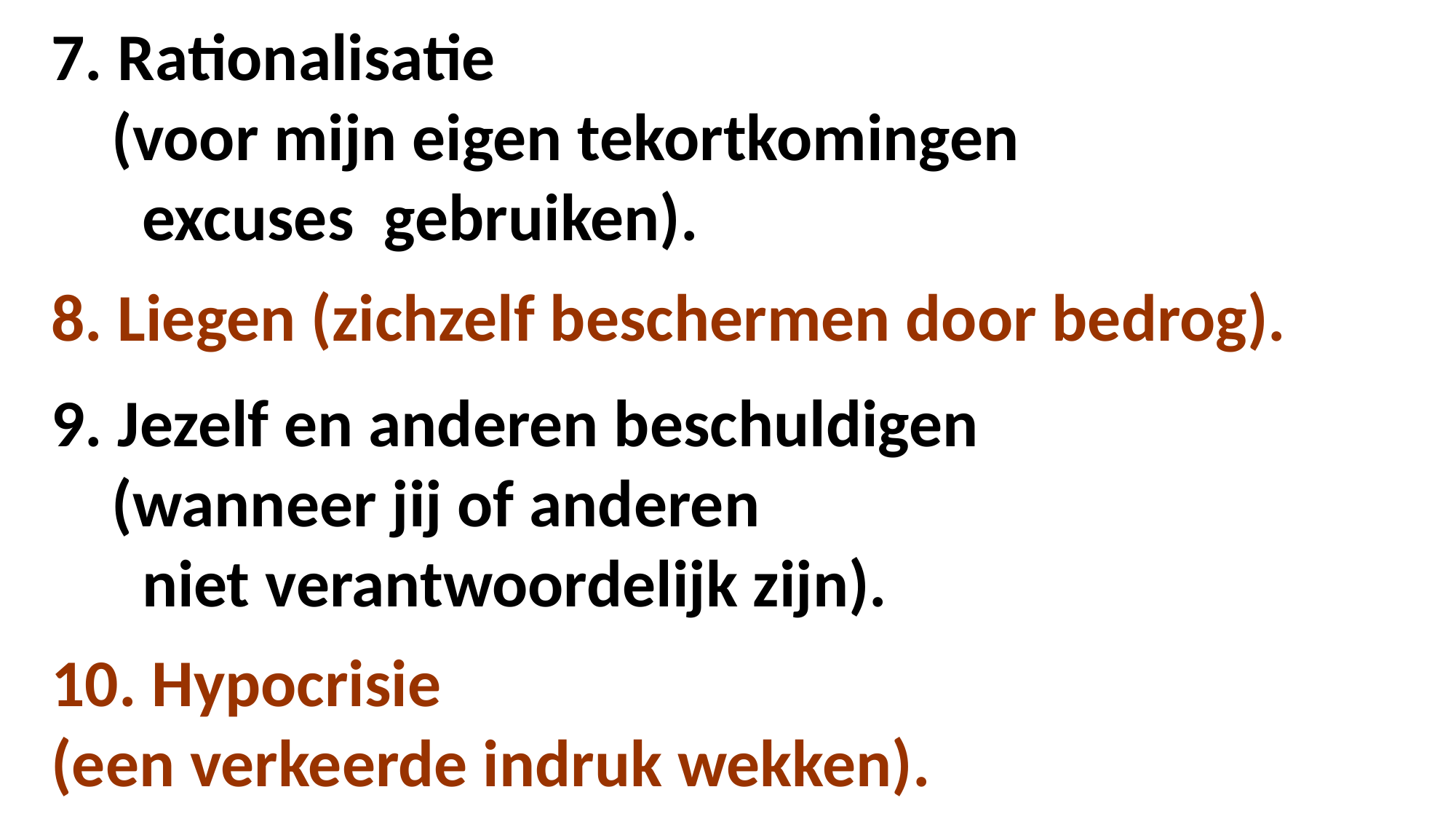

7. Rationalisatie
    (voor mijn eigen tekortkomingen
      excuses  gebruiken).

8. Liegen (zichzelf beschermen door bedrog).

9. Jezelf en anderen beschuldigen
    (wanneer jij of anderen
      niet verantwoordelijk zijn).

10. Hypocrisie
(een verkeerde indruk wekken).